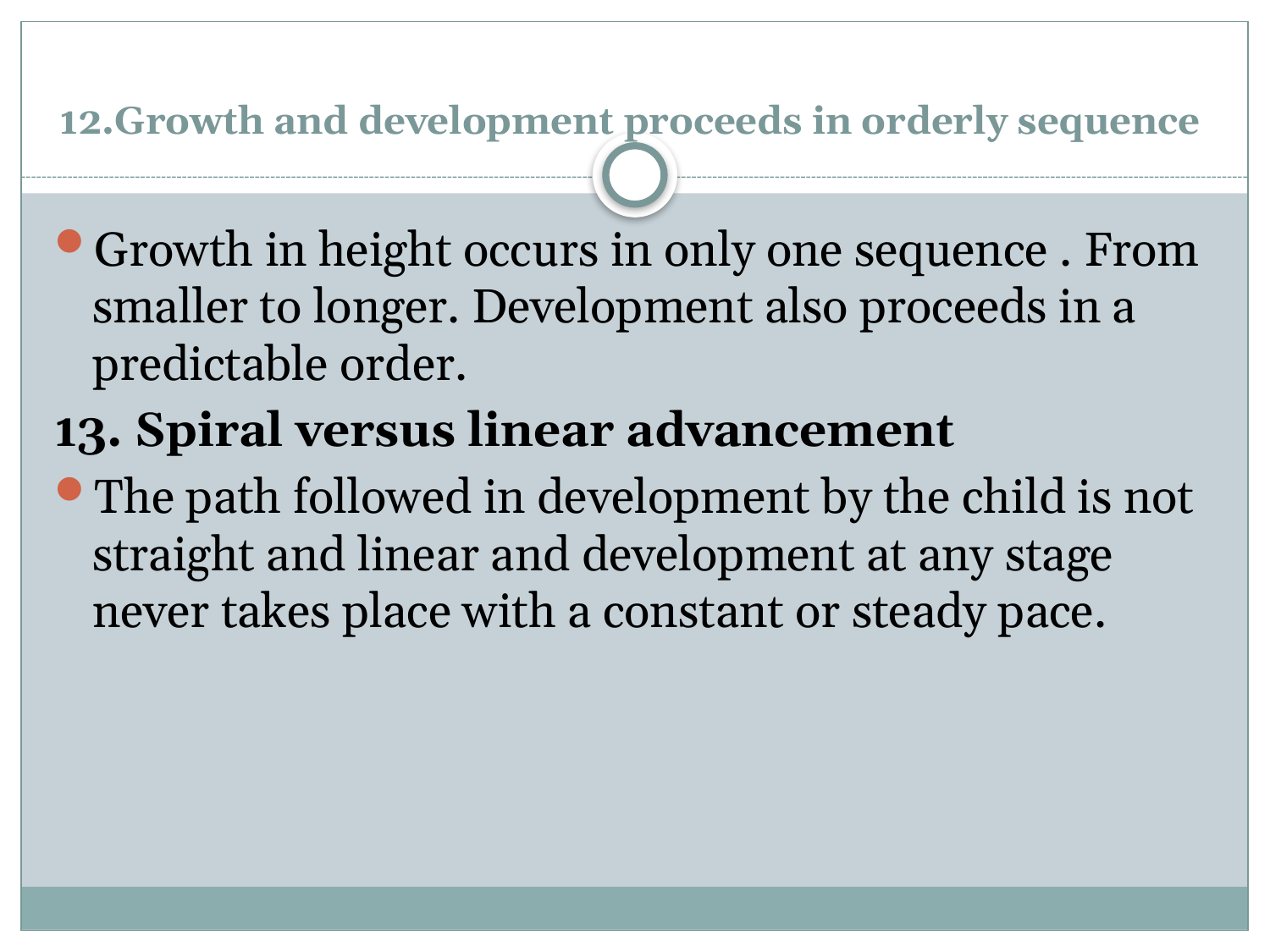

# 12.Growth and development proceeds in orderly sequence
Growth in height occurs in only one sequence . From smaller to longer. Development also proceeds in a predictable order.
13. Spiral versus linear advancement
The path followed in development by the child is not straight and linear and development at any stage never takes place with a constant or steady pace.